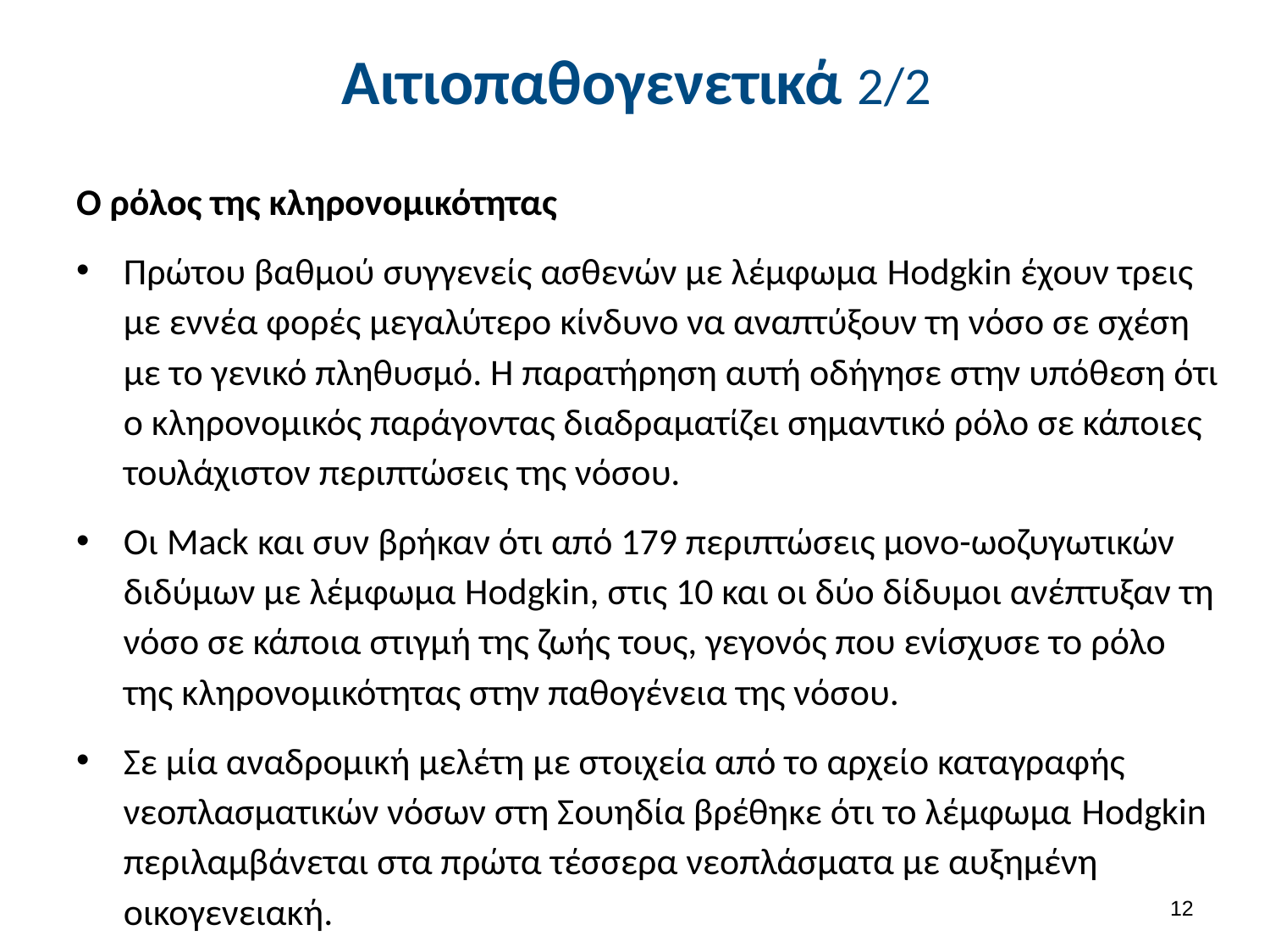

# Αιτιοπαθογενετικά 2/2
Ο ρόλος της κληρονομικότητας
Πρώτου βαθμού συγγενείς ασθενών με λέμφωμα Hodgkin έχουν τρεις με εννέα φορές μεγαλύτερο κίνδυνο να αναπτύξουν τη νόσο σε σχέση με το γενικό πληθυσμό. Η παρατήρηση αυτή οδήγησε στην υπόθεση ότι ο κληρονομικός παράγοντας διαδραματίζει σημαντικό ρόλο σε κάποιες τουλάχιστον περιπτώσεις της νόσου.
Οι Mack και συν βρήκαν ότι από 179 περιπτώσεις μονο-ωοζυγωτικών διδύμων με λέμφωμα Hodgkin, στις 10 και οι δύο δίδυμοι ανέπτυξαν τη νόσο σε κάποια στιγμή της ζωής τους, γεγονός που ενίσχυσε το ρόλο της κληρονομικότητας στην παθογένεια της νόσου.
Σε μία αναδρομική μελέτη με στοιχεία από το αρχείο καταγραφής νεοπλασματικών νόσων στη Σουηδία βρέθηκε ότι το λέμφωμα Hodgkin περιλαμβάνεται στα πρώτα τέσσερα νεοπλάσματα με αυξημένη οικογενειακή.
12